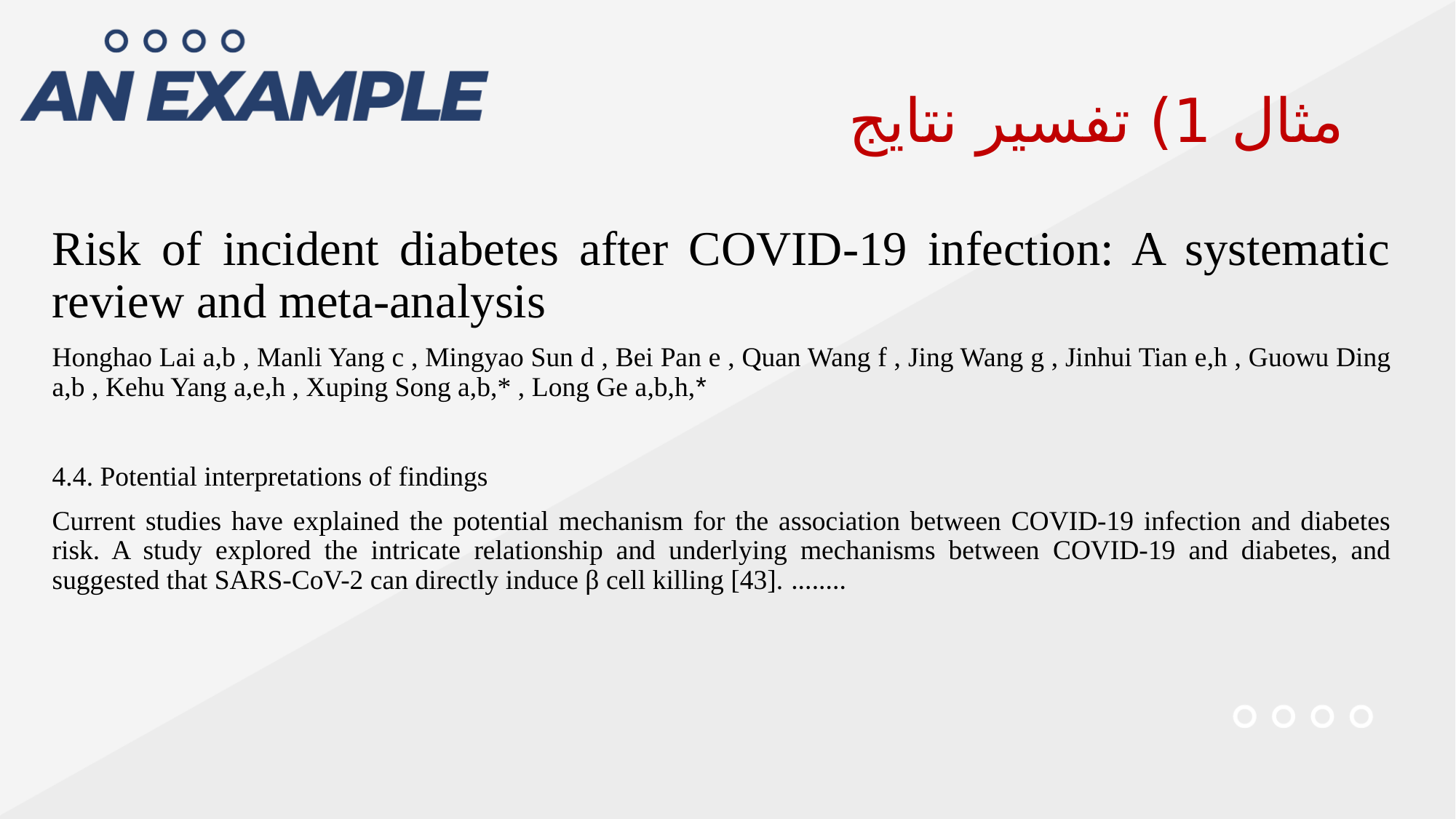

# مثال 1) تفسیر نتایج
Risk of incident diabetes after COVID-19 infection: A systematic review and meta-analysis
Honghao Lai a,b , Manli Yang c , Mingyao Sun d , Bei Pan e , Quan Wang f , Jing Wang g , Jinhui Tian e,h , Guowu Ding a,b , Kehu Yang a,e,h , Xuping Song a,b,* , Long Ge a,b,h,*

4.4. Potential interpretations of findings
Current studies have explained the potential mechanism for the association between COVID-19 infection and diabetes risk. A study explored the intricate relationship and underlying mechanisms between COVID-19 and diabetes, and suggested that SARS-CoV-2 can directly induce β cell killing [43]. ........